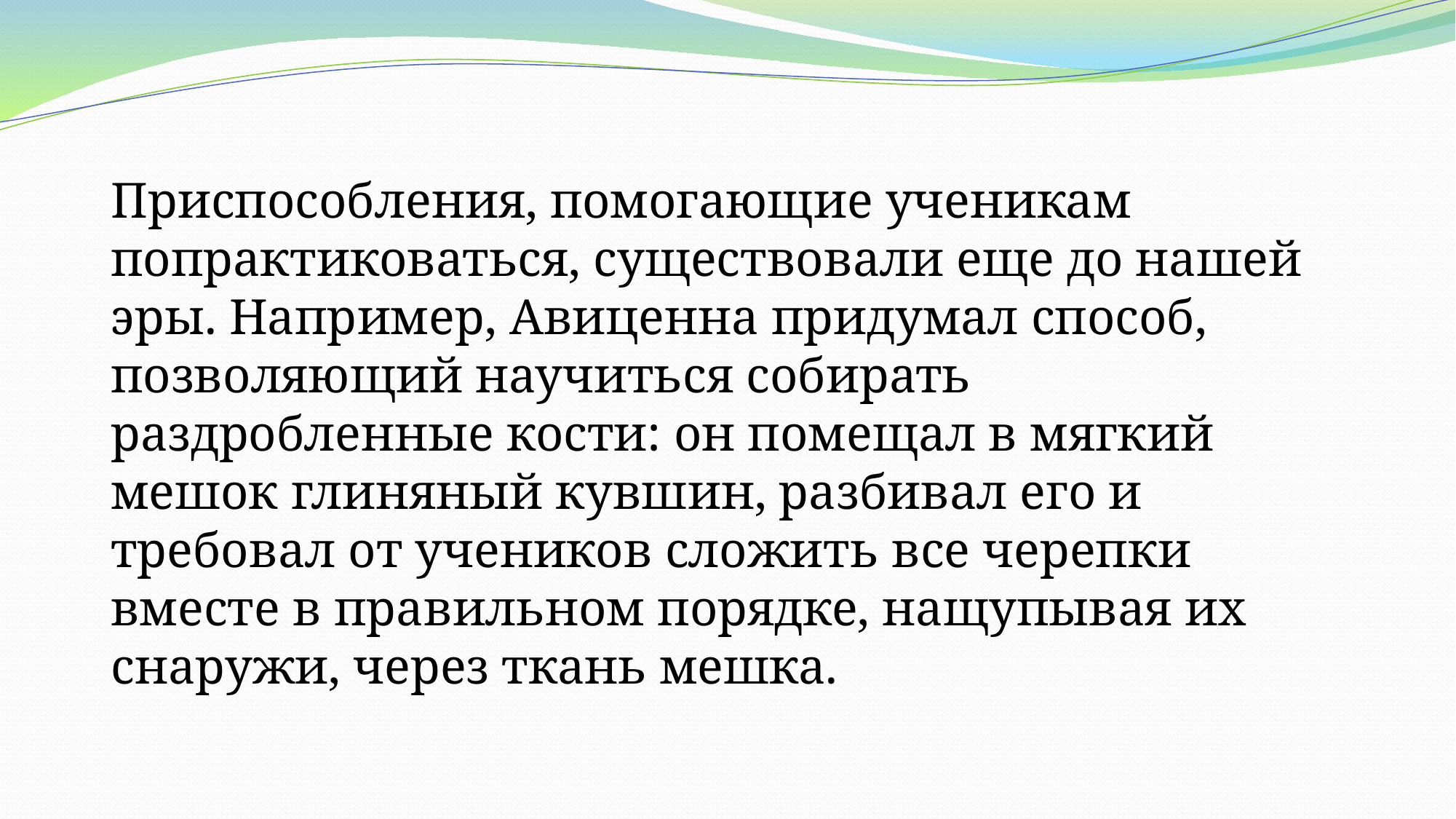

#
Приспособления, помогающие ученикам  попрактиковаться, существовали еще до нашей эры. Например, Авиценна придумал способ, позволяющий научиться собирать раздробленные кости: он помещал в мягкий мешок глиняный кувшин, разбивал его и требовал от учеников сложить все черепки вместе в правильном порядке, нащупывая их снаружи, через ткань мешка.